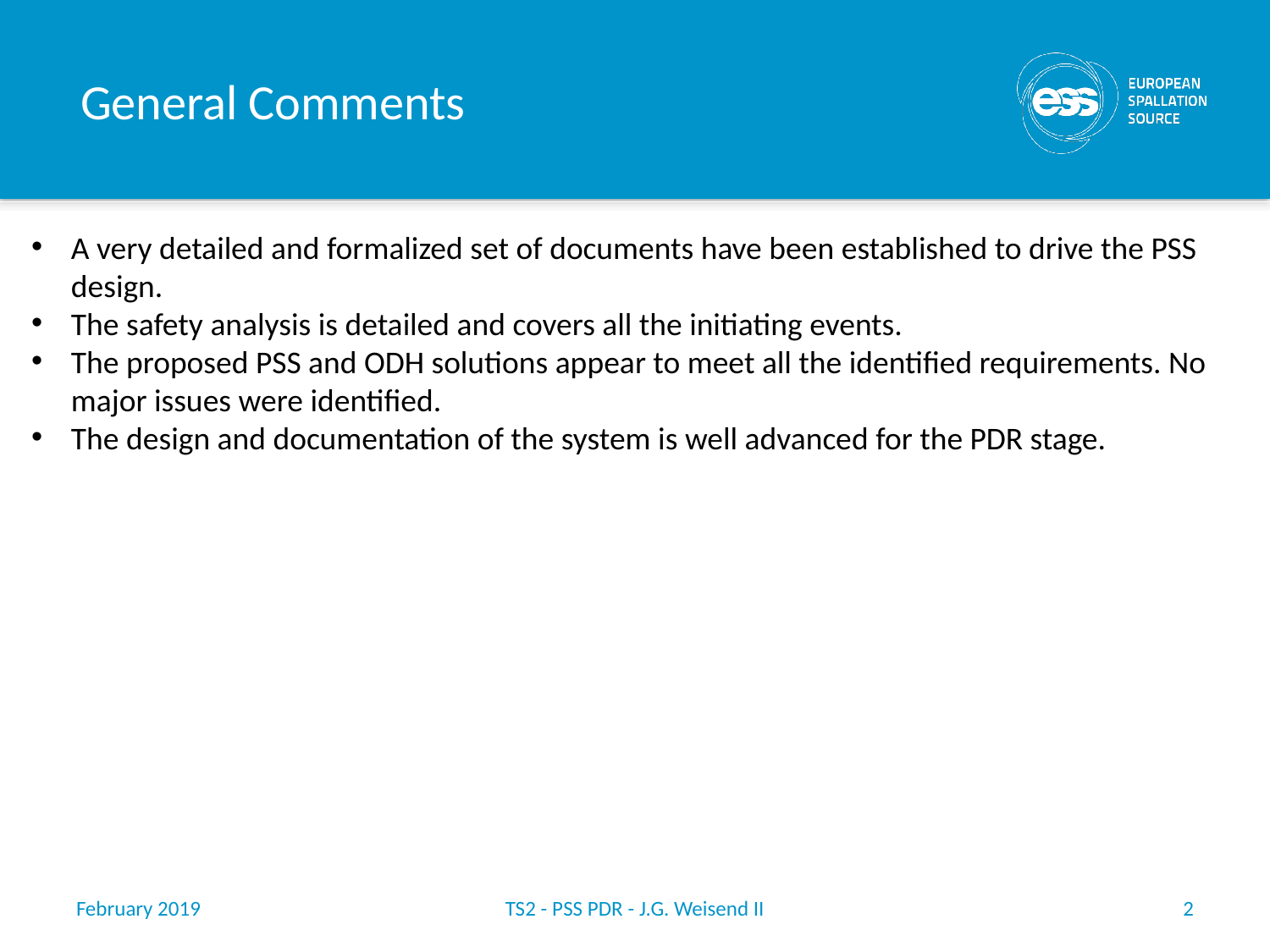

# General Comments
A very detailed and formalized set of documents have been established to drive the PSS design.
The safety analysis is detailed and covers all the initiating events.
The proposed PSS and ODH solutions appear to meet all the identified requirements. No major issues were identified.
The design and documentation of the system is well advanced for the PDR stage.

February 2019
TS2 - PSS PDR - J.G. Weisend II
2